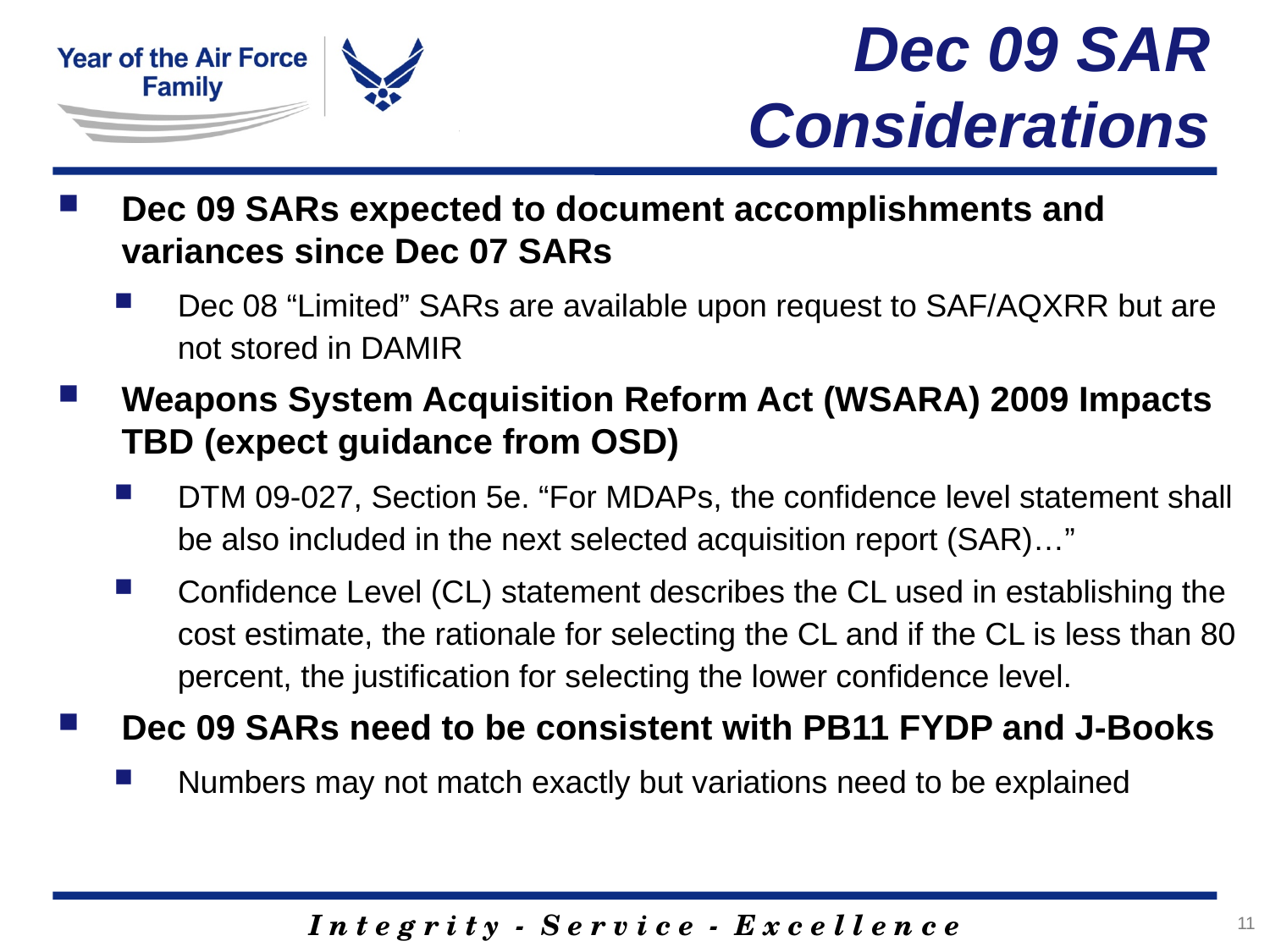

# Dec 09 SAR Considerations
Dec 09 SARs expected to document accomplishments and variances since Dec 07 SARs
Dec 08 “Limited” SARs are available upon request to SAF/AQXRR but are not stored in DAMIR
Weapons System Acquisition Reform Act (WSARA) 2009 Impacts TBD (expect guidance from OSD)
DTM 09-027, Section 5e. “For MDAPs, the confidence level statement shall be also included in the next selected acquisition report (SAR)…”
Confidence Level (CL) statement describes the CL used in establishing the cost estimate, the rationale for selecting the CL and if the CL is less than 80 percent, the justification for selecting the lower confidence level.
Dec 09 SARs need to be consistent with PB11 FYDP and J-Books
Numbers may not match exactly but variations need to be explained

11